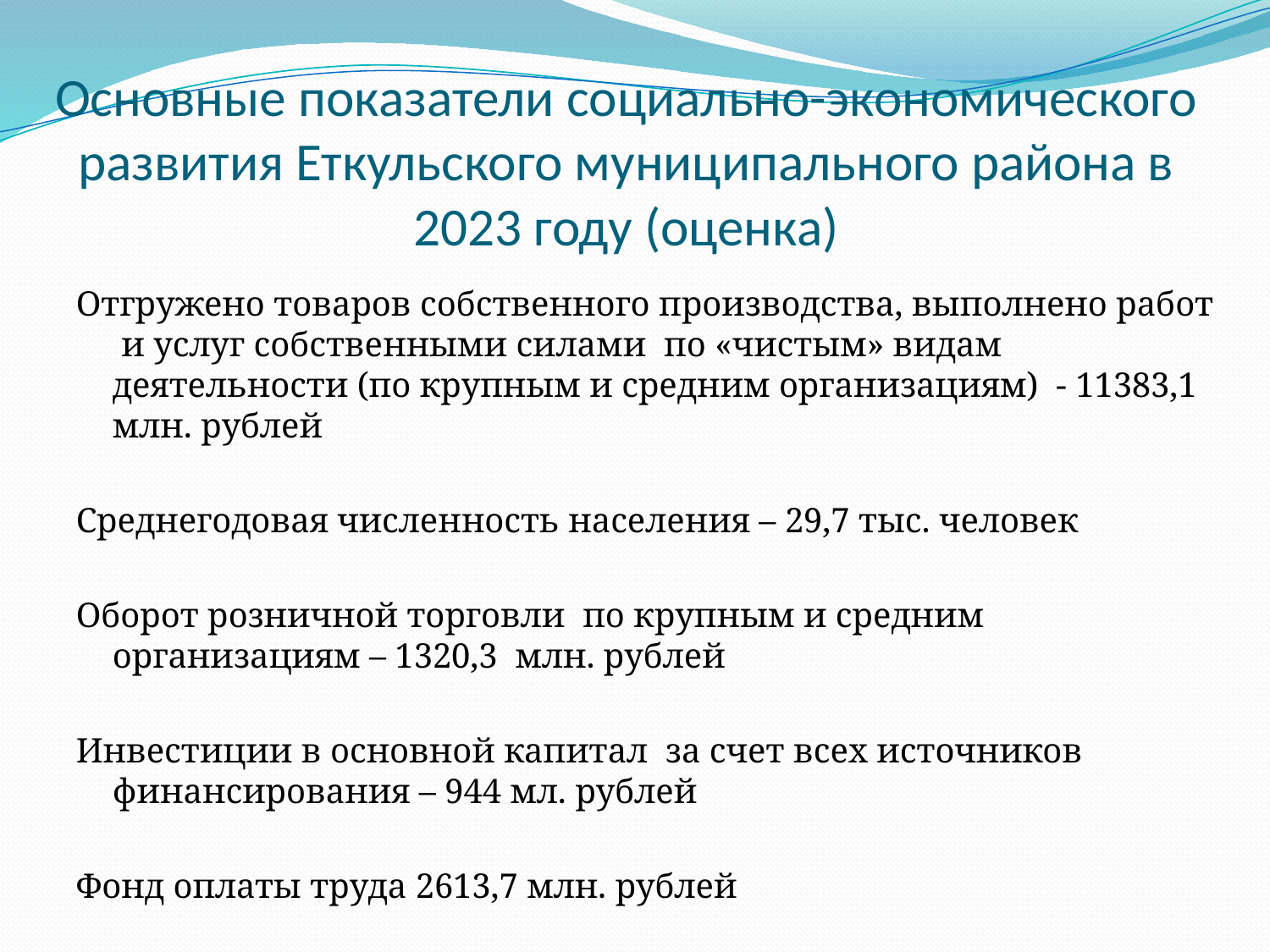

# Основные показатели социально-экономического развития Еткульского муниципального района в 2023 году (оценка)
Отгружено товаров собственного производства, выполнено работ  и услуг собственными силами  по «чистым» видам деятельности (по крупным и средним организациям)  - 11383,1 млн. рублей

Среднегодовая численность населения – 29,7 тыс. человек

Оборот розничной торговли  по крупным и средним организациям – 1320,3  млн. рублей

Инвестиции в основной капитал  за счет всех источников финансирования – 944 мл. рублей

Фонд оплаты труда 2613,7 млн. рублей